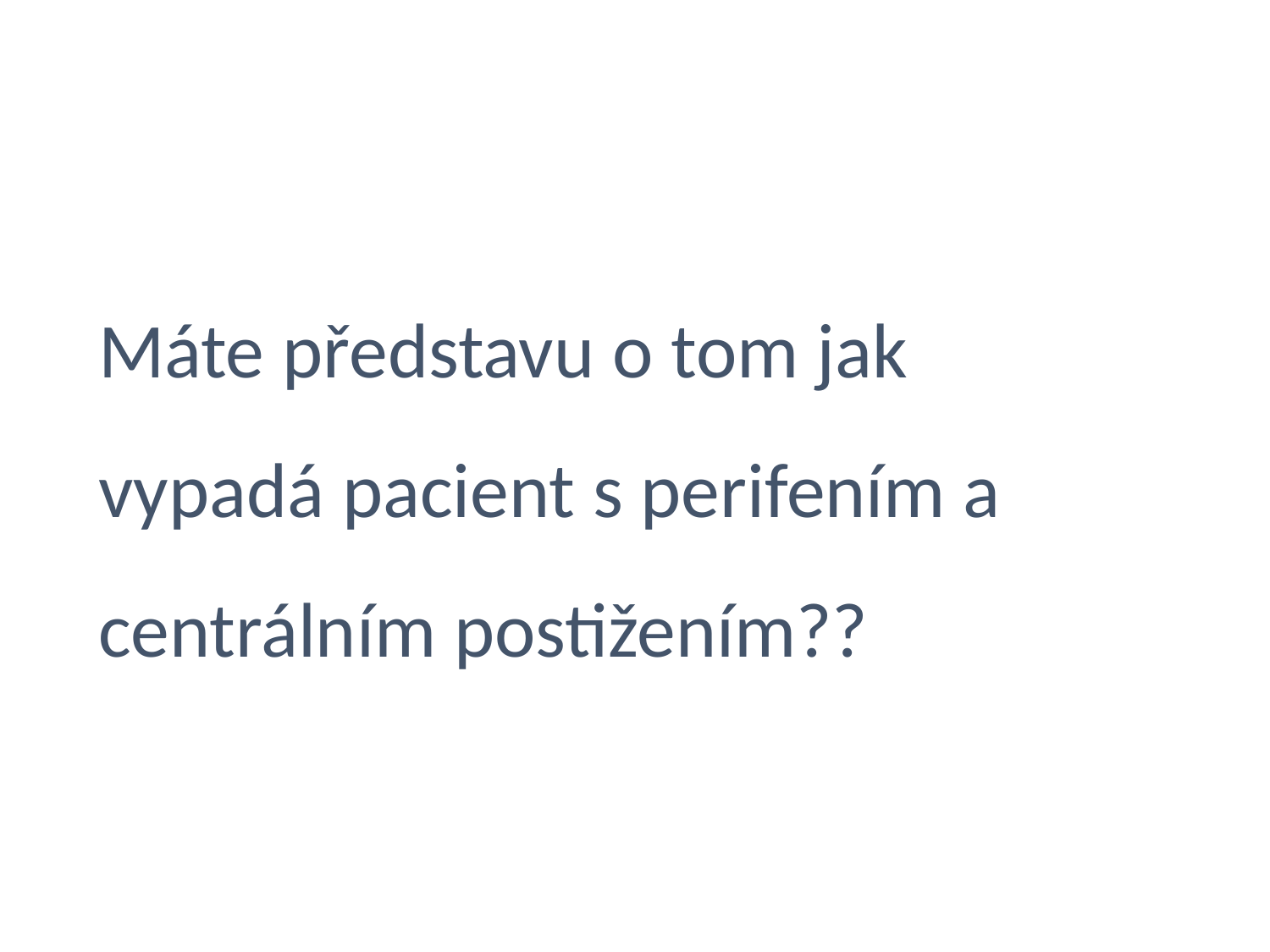

# Máte představu o tom jak vypadá pacient s perifením a centrálním postižením??